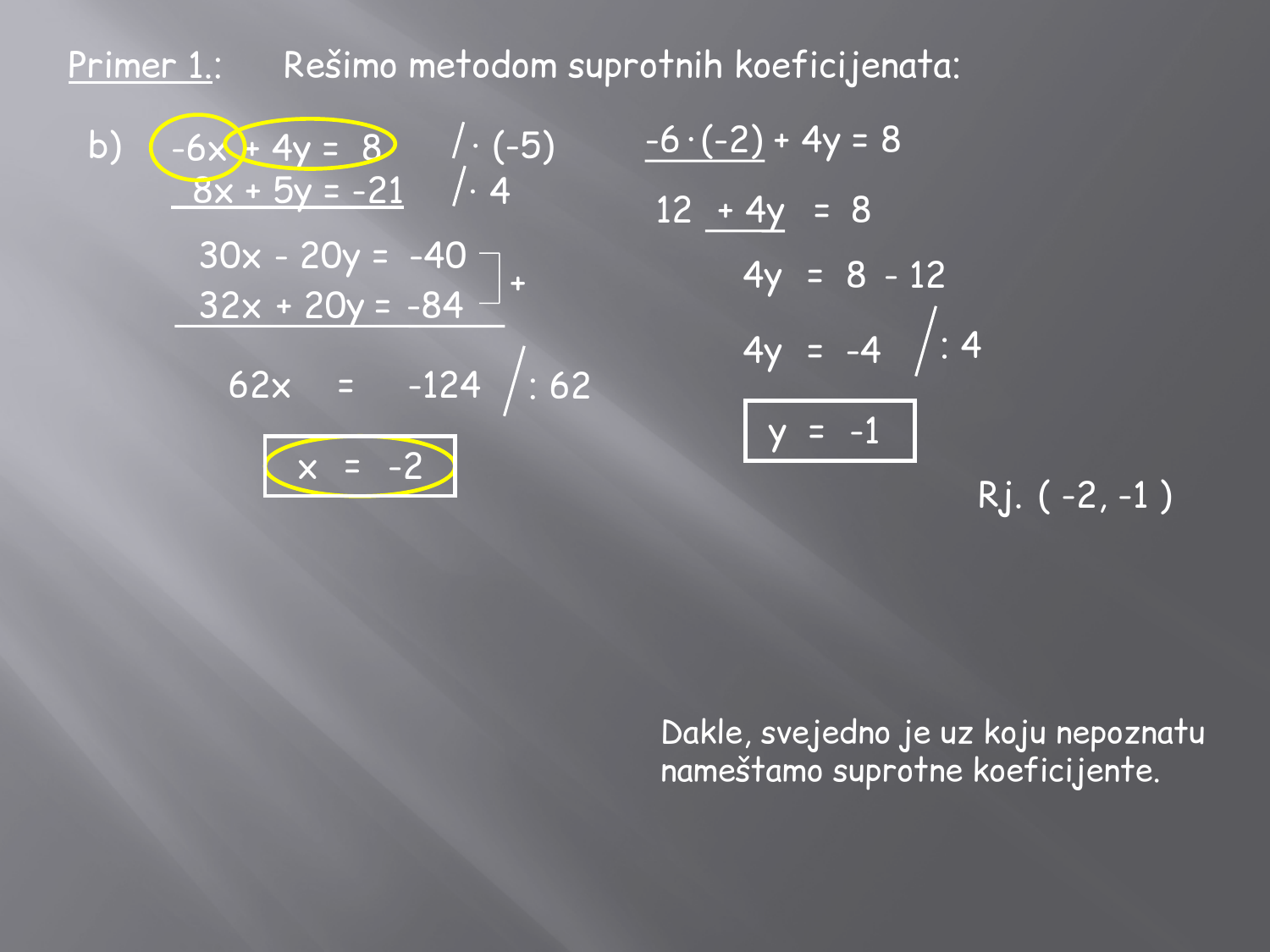

Primer 1.:
Rešimo metodom suprotnih koeficijenata:
-6 ∙ (-2)
+ 4y = 8

b)
· (-5)
-6x  + 4y =  8
  8x + 5y = -21

· 4

12
+ 4y
=
8
30x
 - 20y
=
-40

4y
=
8
- 12

+
32x
 + 20y
=
-84

: 4
4y
=
-4

62x
=
-124
: 62

y  =
-1

=
x
-2
Rj.
( -2, -1 )
Dakle, svejedno je uz koju nepoznatu
nameštamo suprotne koeficijente.